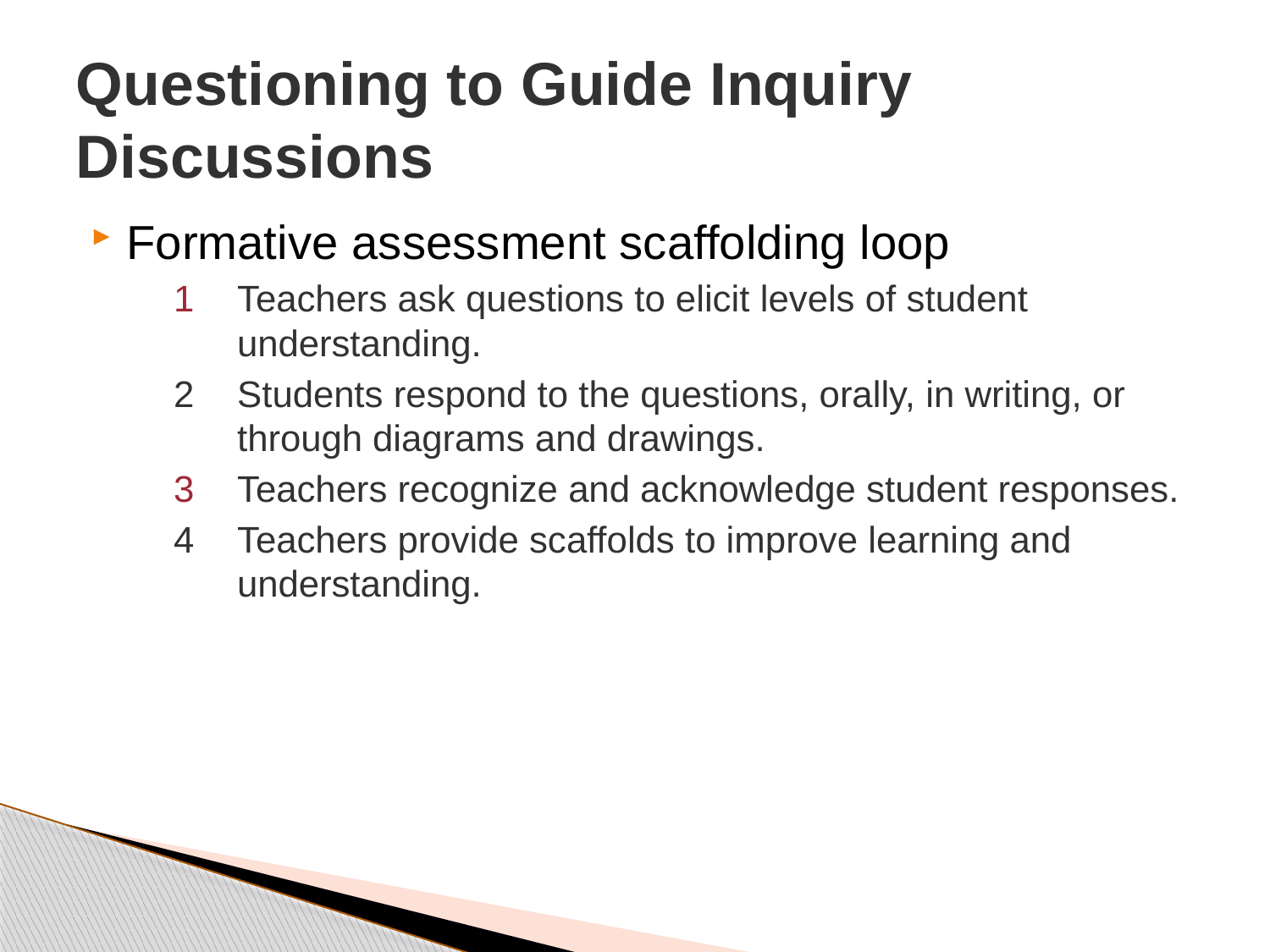

# Questioning to Guide Inquiry Discussions
Formative assessment scaffolding loop
Teachers ask questions to elicit levels of student understanding.
2	Students respond to the questions, orally, in writing, or through diagrams and drawings.
Teachers recognize and acknowledge student responses.
4	Teachers provide scaffolds to improve learning and understanding.